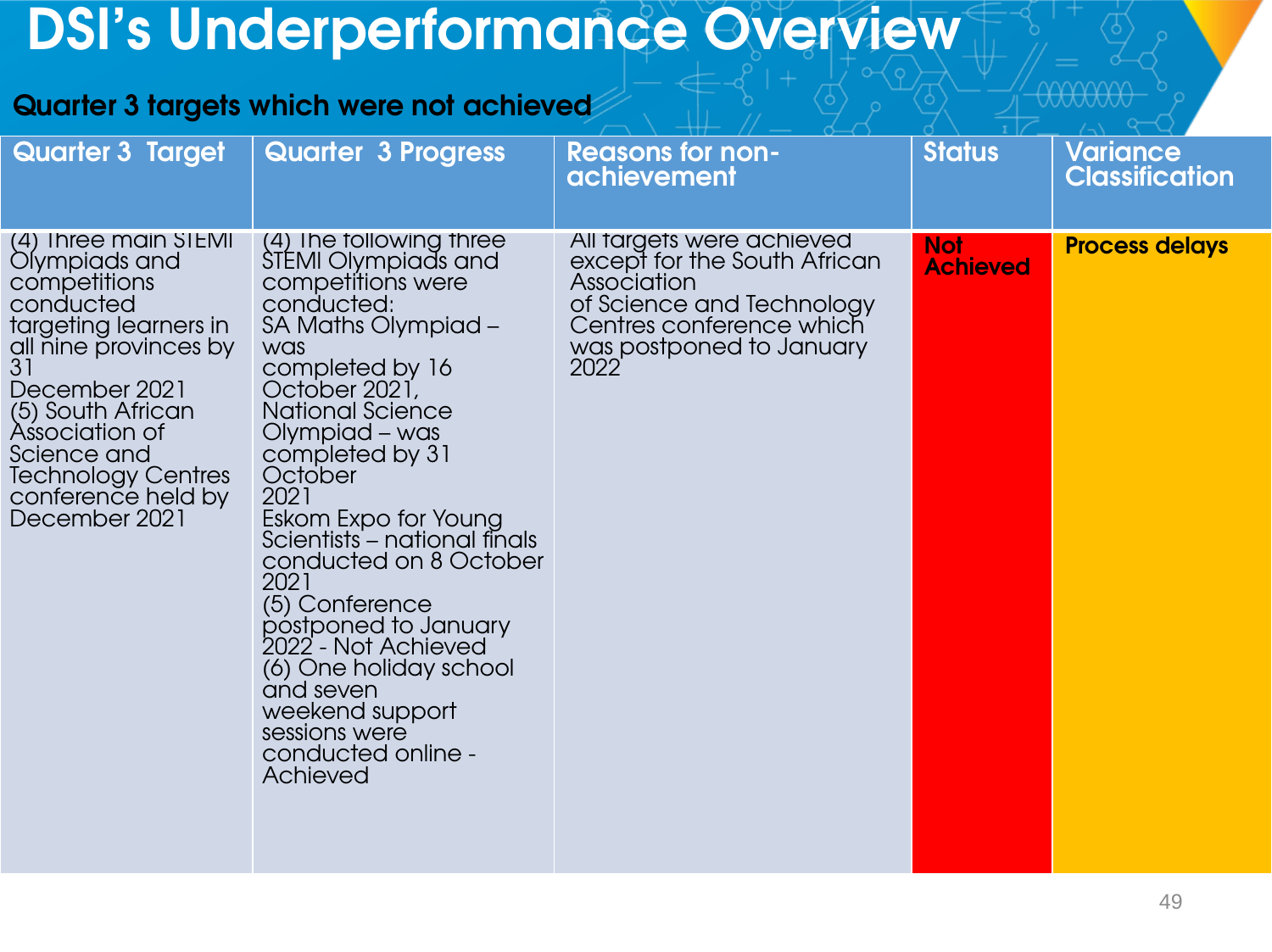

# DSI’s Underperformance Overview
Quarter 3 targets which were not achieved
| Quarter 3 Target | Quarter 3 Progress | Reasons for non-achievement | Status | Variance Classification |
| --- | --- | --- | --- | --- |
| (4) Three main STEMI Olympiads and competitions conducted targeting learners in all nine provinces by 31 December 2021 (5) South African Association of Science and Technology Centres conference held by December 2021 | (4) The following three STEMI Olympiads and competitions were conducted: SA Maths Olympiad – was completed by 16 October 2021, National Science Olympiad – was completed by 31 October 2021 Eskom Expo for Young Scientists – national finals conducted on 8 October 2021 (5) Conference postponed to January 2022 - Not Achieved (6) One holiday school and seven weekend support sessions were conducted online - Achieved | All targets were achieved except for the South African Association of Science and Technology Centres conference which was postponed to January 2022 | Not Achieved | Process delays |
49